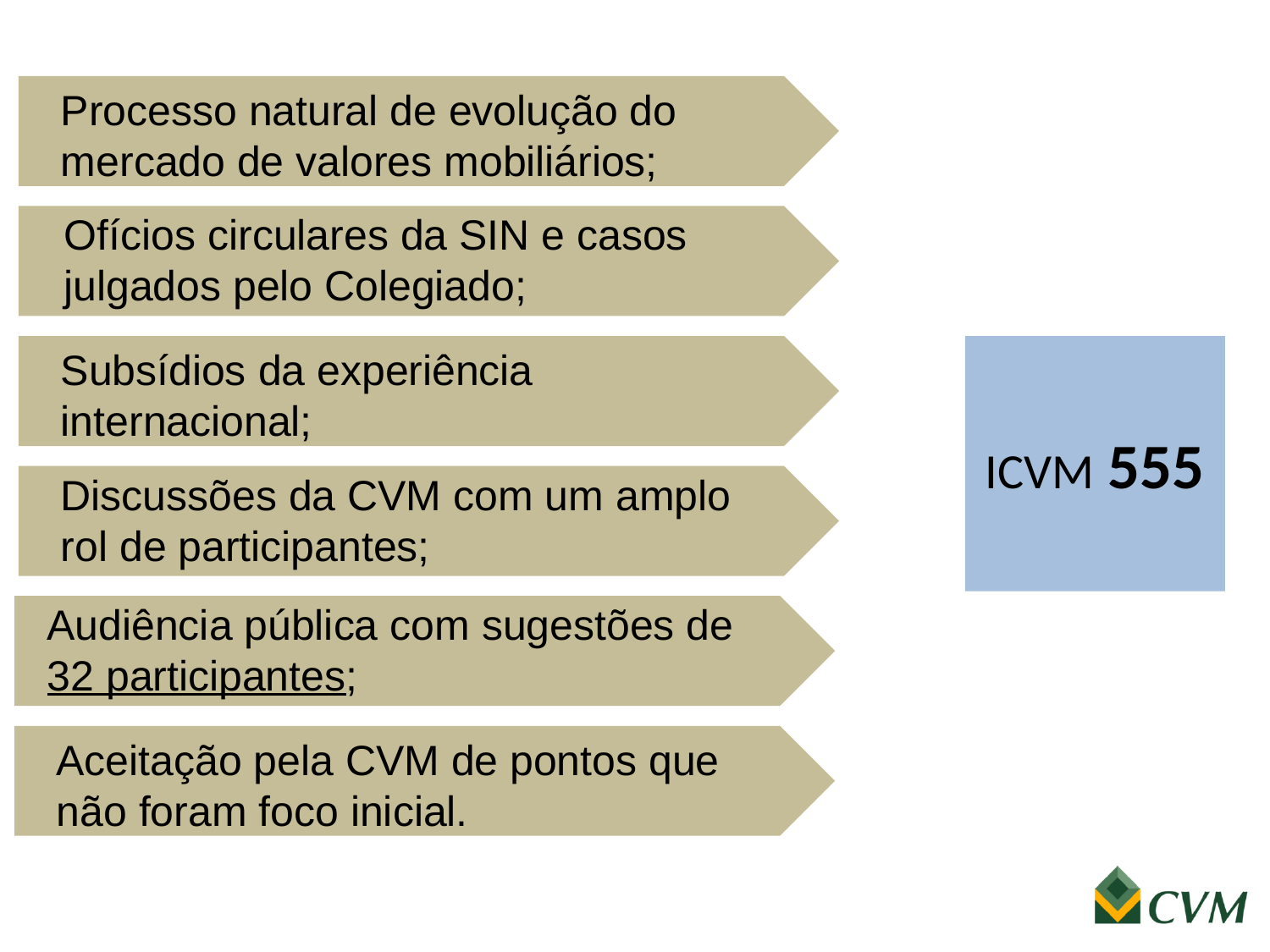

Processo natural de evolução do mercado de valores mobiliários;

Ofícios circulares da SIN e casos julgados pelo Colegiado;

ICVM 555
	Subsídios da experiência internacional;

	Discussões da CVM com um amplo rol de participantes;

Audiência pública com sugestões de
32 participantes;

	Aceitação pela CVM de pontos que não foram foco inicial.